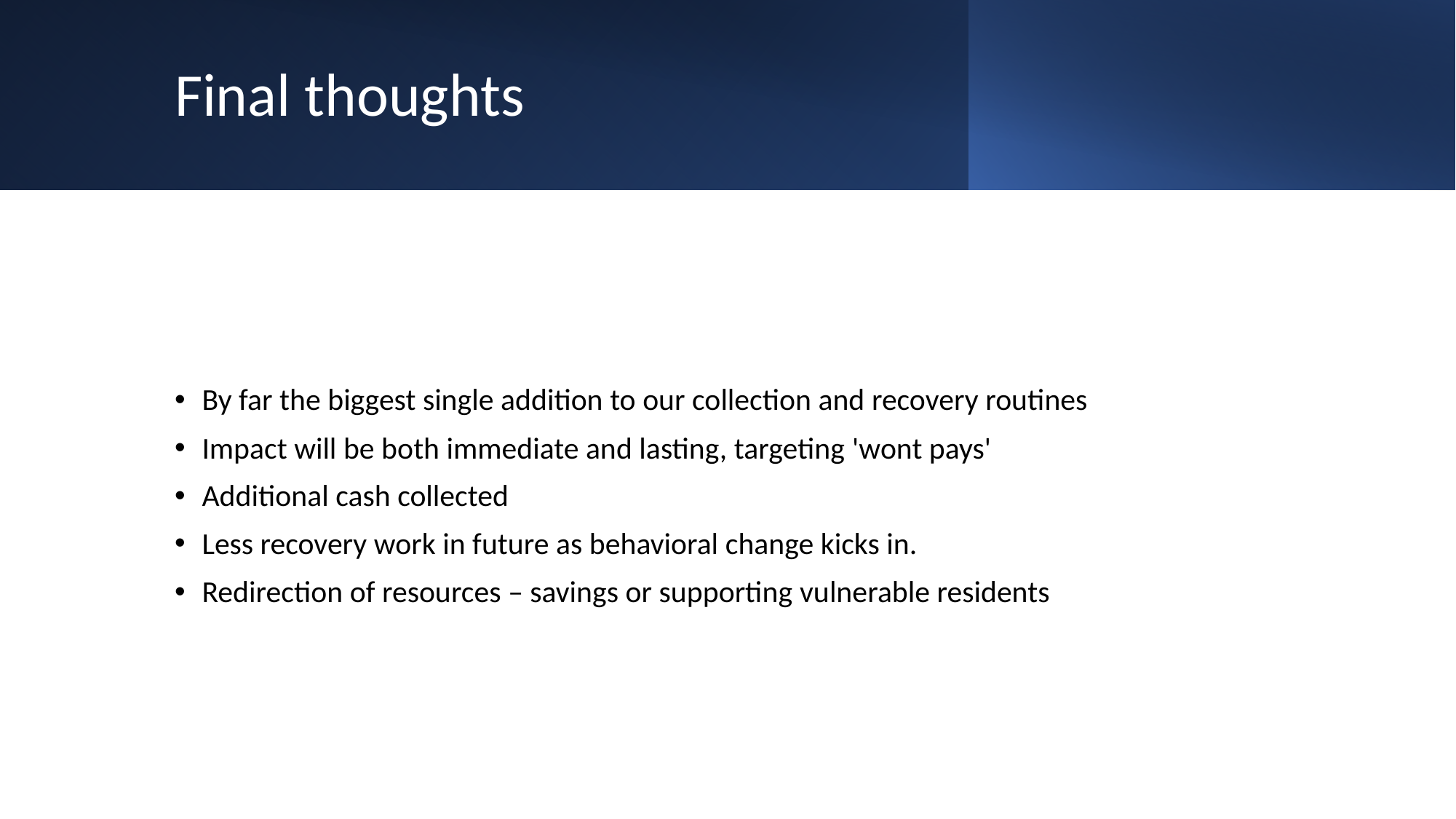

# Final thoughts
By far the biggest single addition to our collection and recovery routines
Impact will be both immediate and lasting, targeting 'wont pays'
Additional cash collected
Less recovery work in future as behavioral change kicks in.
Redirection of resources – savings or supporting vulnerable residents